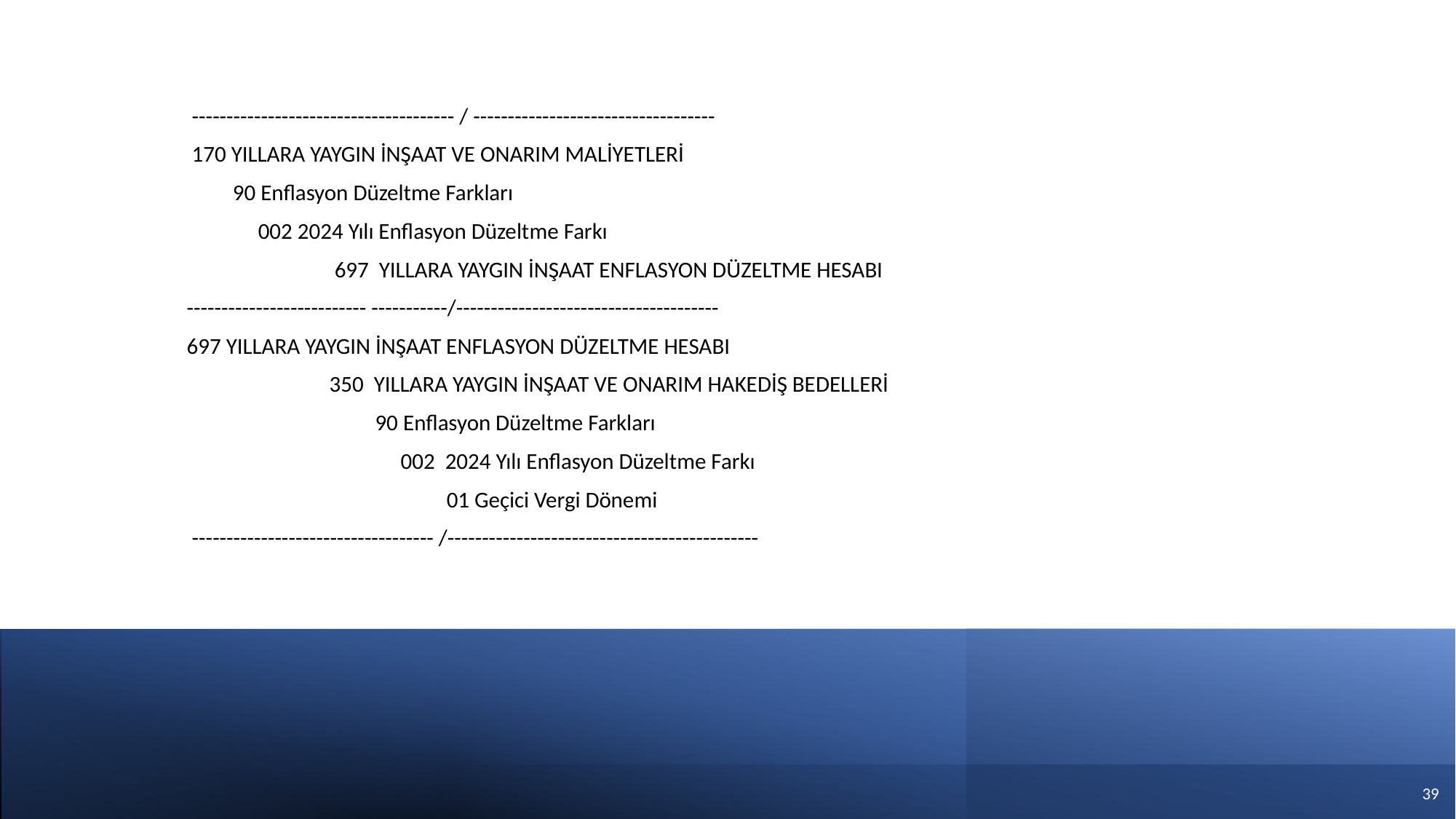

-------------------------------------- / -----------------------------------
   170 YILLARA YAYGIN İNŞAAT VE ONARIM MALİYETLERİ
           90 Enflasyon Düzeltme Farkları
                002 2024 Yılı Enflasyon Düzeltme Farkı
                               697  YILLARA YAYGIN İNŞAAT ENFLASYON DÜZELTME HESABI
  -------------------------- -----------/--------------------------------------
  697 YILLARA YAYGIN İNŞAAT ENFLASYON DÜZELTME HESABI
                              350  YILLARA YAYGIN İNŞAAT VE ONARIM HAKEDİŞ BEDELLERİ
                                       90 Enflasyon Düzeltme Farkları
                                            002  2024 Yılı Enflasyon Düzeltme Farkı
                                                     01 Geçici Vergi Dönemi
   ----------------------------------- /---------------------------------------------

39